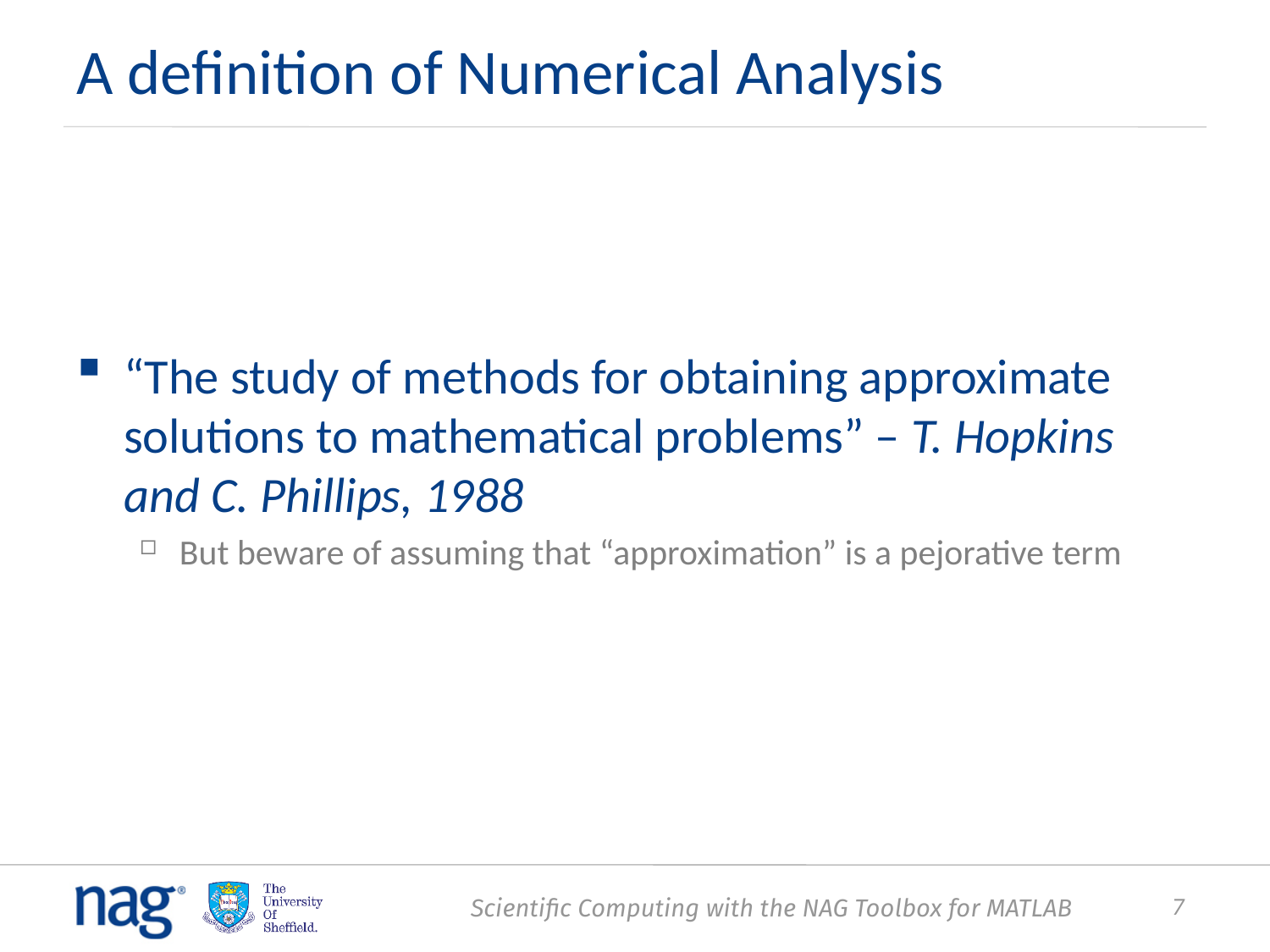

# A definition of Numerical Analysis

“The study of methods for obtaining approximate solutions to mathematical problems” – T. Hopkins and C. Phillips, 1988
But beware of assuming that “approximation” is a pejorative term